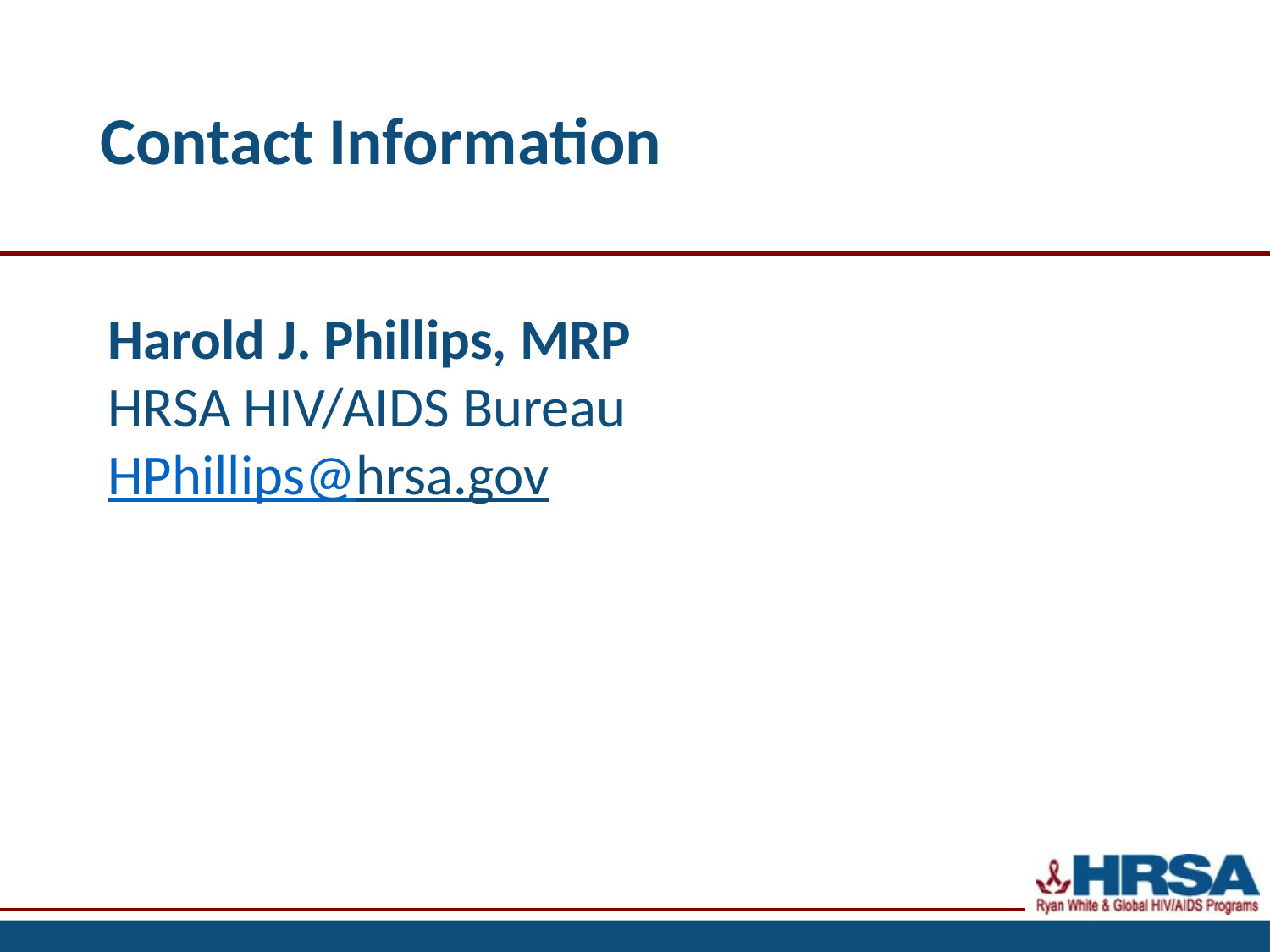

# Contact Information
Harold J. Phillips, MRP
HRSA HIV/AIDS Bureau
HPhillips@hrsa.gov